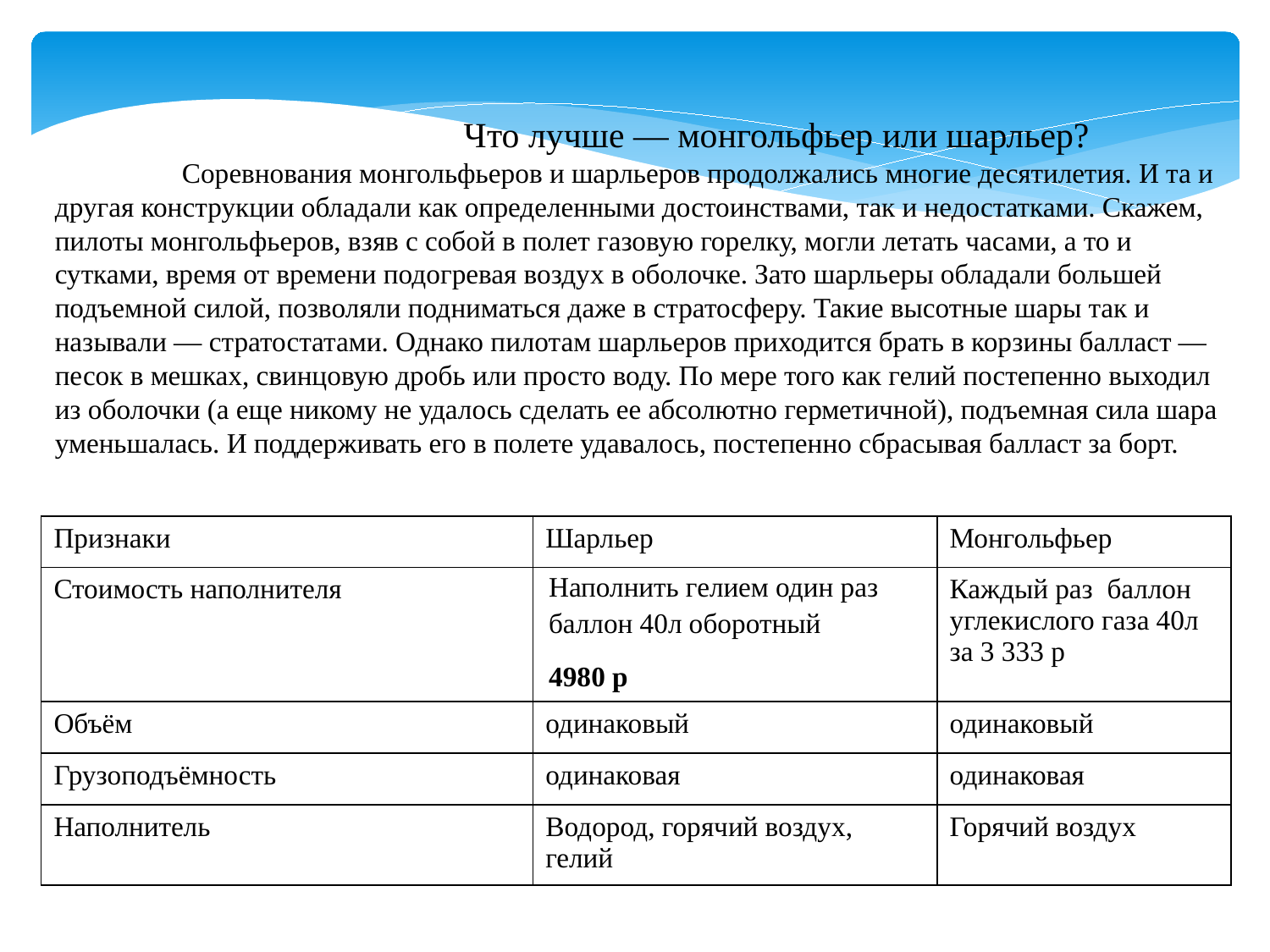

Что лучше — монгольфьер или шарльер?
	Соревнования монгольфьеров и шарльеров продолжались многие десятилетия. И та и другая конструкции обладали как определенными достоинствами, так и недостатками. Скажем, пилоты монгольфьеров, взяв с собой в полет газовую горелку, могли летать часами, а то и сутками, время от времени подогревая воздух в оболочке. Зато шарльеры обладали большей подъемной силой, позволяли подниматься даже в стратосферу. Такие высотные шары так и называли — стратостатами. Однако пилотам шарльеров приходится брать в корзины балласт — песок в мешках, свинцовую дробь или просто воду. По мере того как гелий постепенно выходил из оболочки (а еще никому не удалось сделать ее абсолютно герметичной), подъемная сила шара уменьшалась. И поддерживать его в полете удавалось, постепенно сбрасывая балласт за борт.
| Признаки | Шарльер | Монгольфьер |
| --- | --- | --- |
| Стоимость наполнителя | Наполнить гелием один раз баллон 40л оборотный 4980 р | Каждый раз баллон углекислого газа 40л за 3 333 р |
| Объём | одинаковый | одинаковый |
| Грузоподъёмность | одинаковая | одинаковая |
| Наполнитель | Водород, горячий воздух, гелий | Горячий воздух |